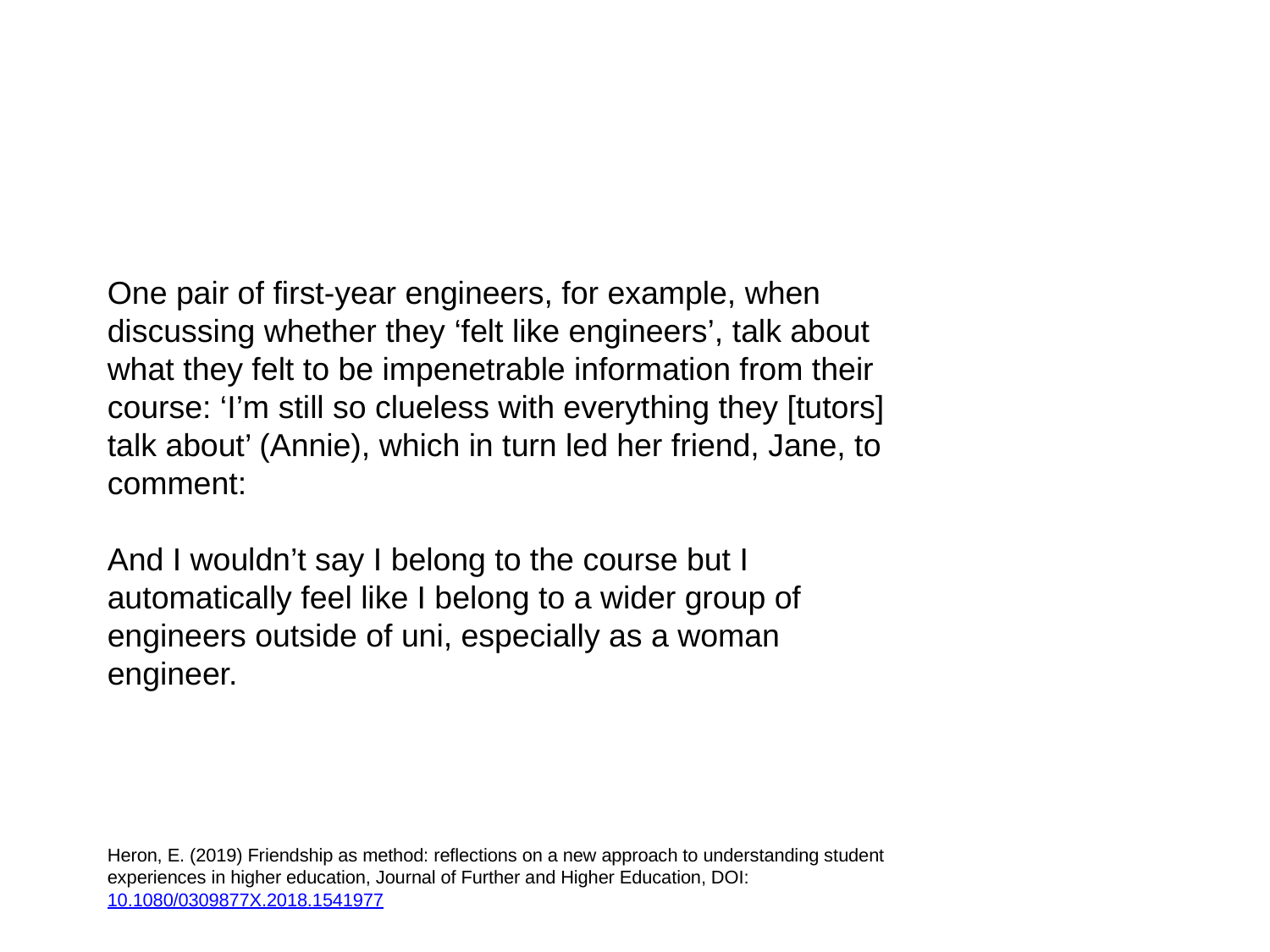

#
One pair of first-year engineers, for example, when discussing whether they ‘felt like engineers’, talk about what they felt to be impenetrable information from their course: ‘I’m still so clueless with everything they [tutors] talk about’ (Annie), which in turn led her friend, Jane, to comment:

And I wouldn’t say I belong to the course but I automatically feel like I belong to a wider group of engineers outside of uni, especially as a woman engineer.

Heron, E. (2019) Friendship as method: reflections on a new approach to understanding student experiences in higher education, Journal of Further and Higher Education, DOI: 10.1080/0309877X.2018.1541977